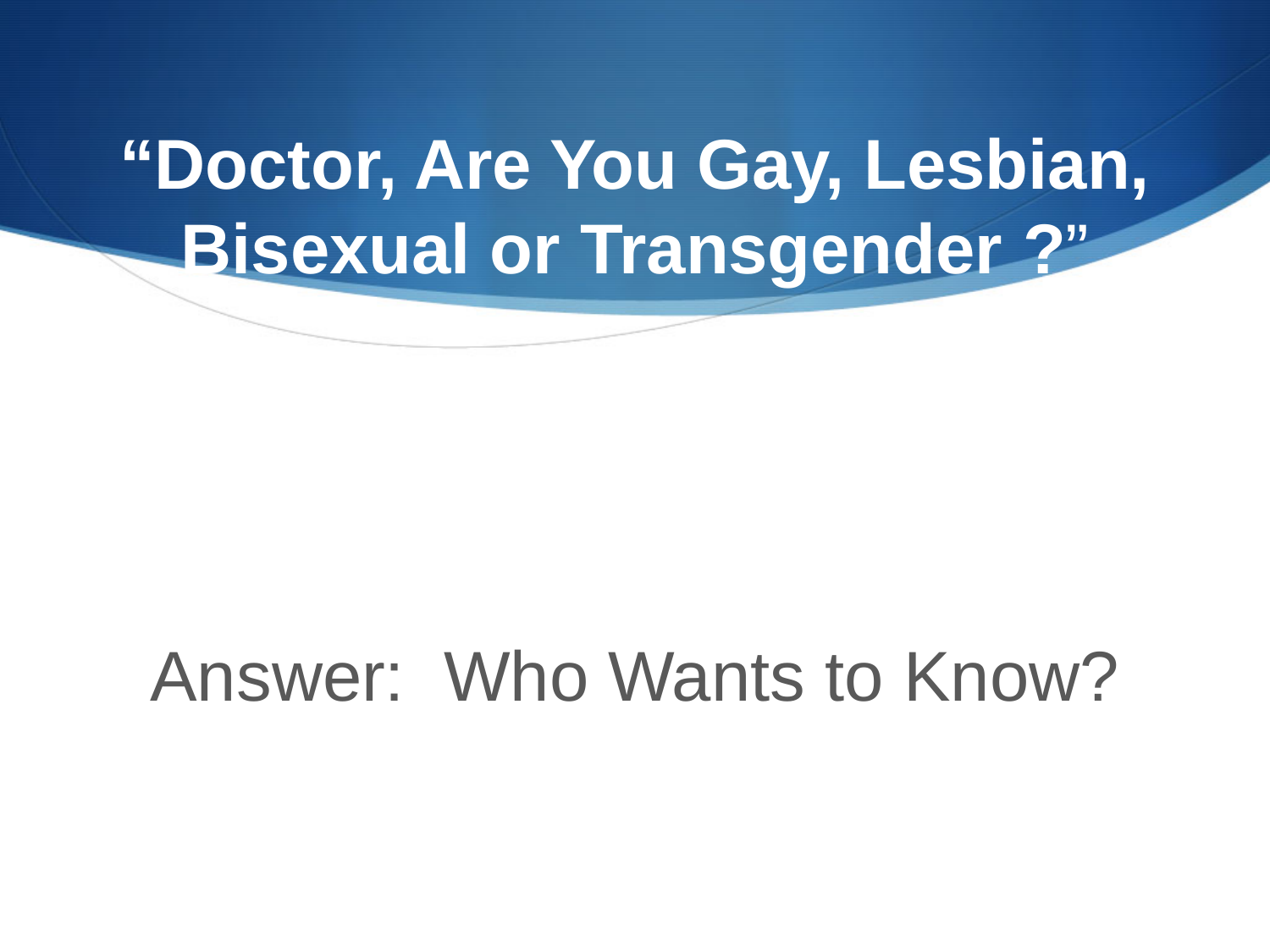

# “Doctor, Are You Gay, Lesbian, Bisexual or Transgender ?”

Answer:  Who Wants to Know?